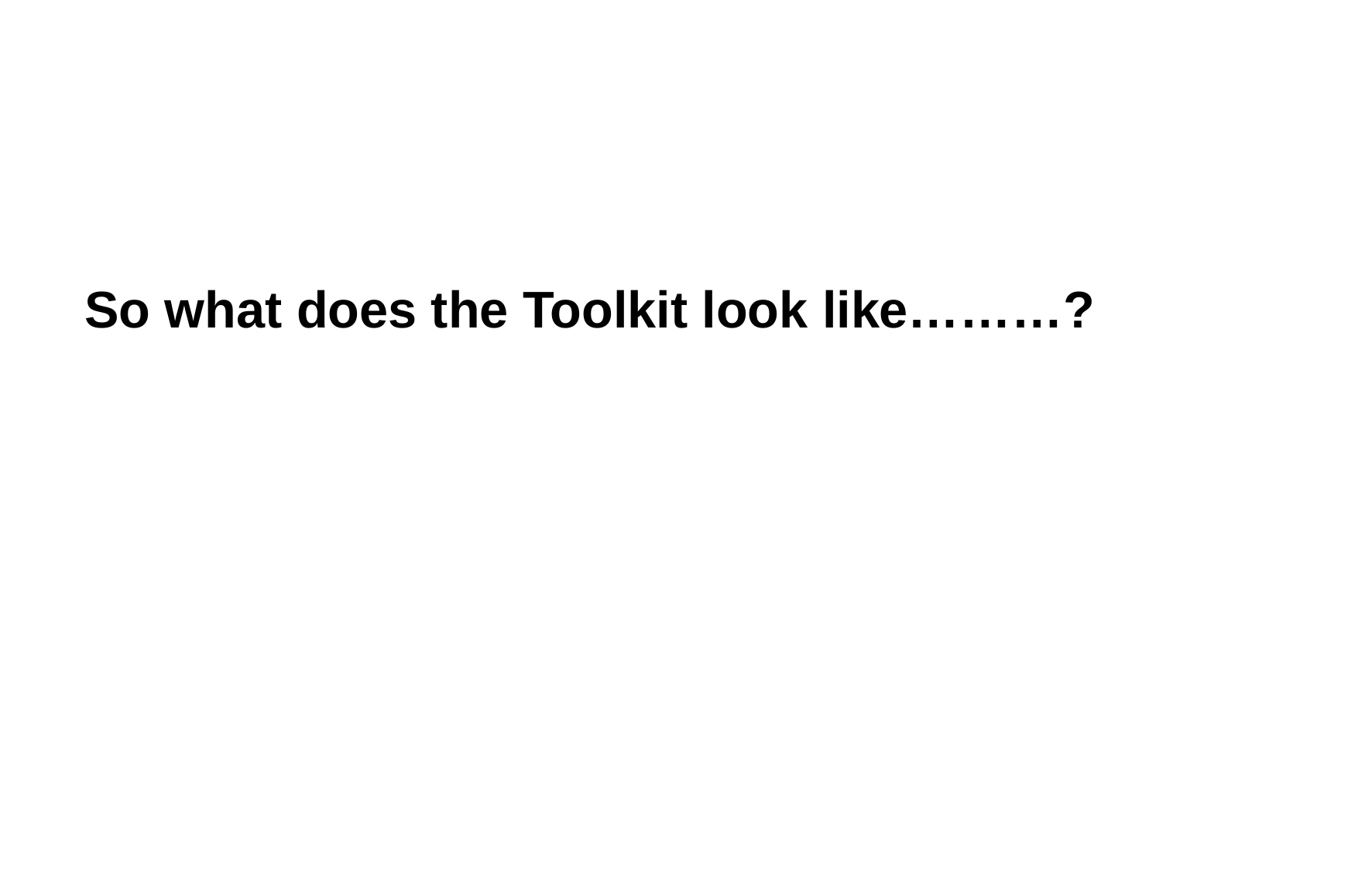

# So what does the Toolkit look like………?